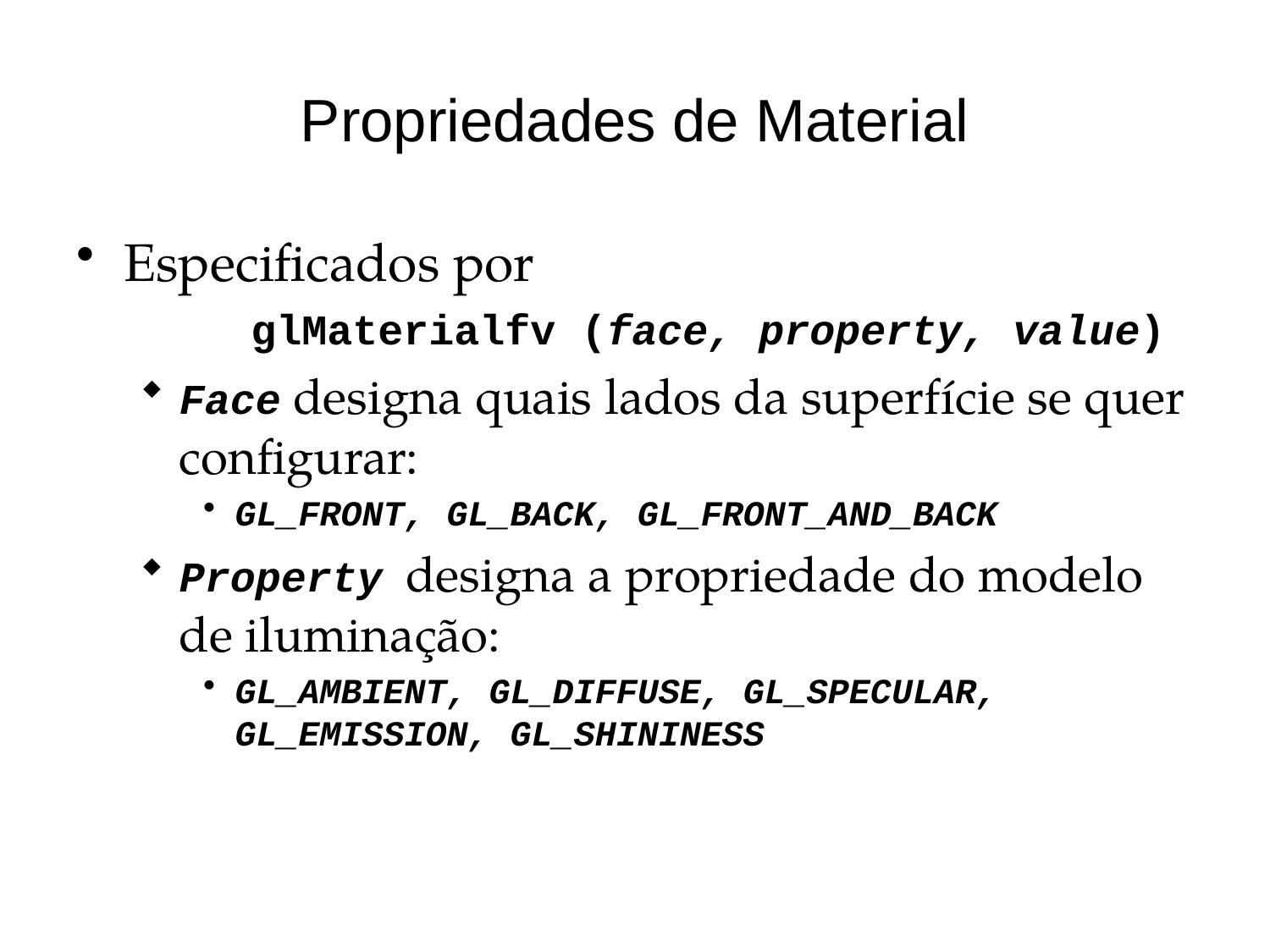

# Propriedades de Material
Especificados por
	glMaterialfv (face, property, value)
Face designa quais lados da superfície se quer configurar:
GL_FRONT, GL_BACK, GL_FRONT_AND_BACK
Property designa a propriedade do modelo de iluminação:
GL_AMBIENT, GL_DIFFUSE, GL_SPECULAR, GL_EMISSION, GL_SHININESS